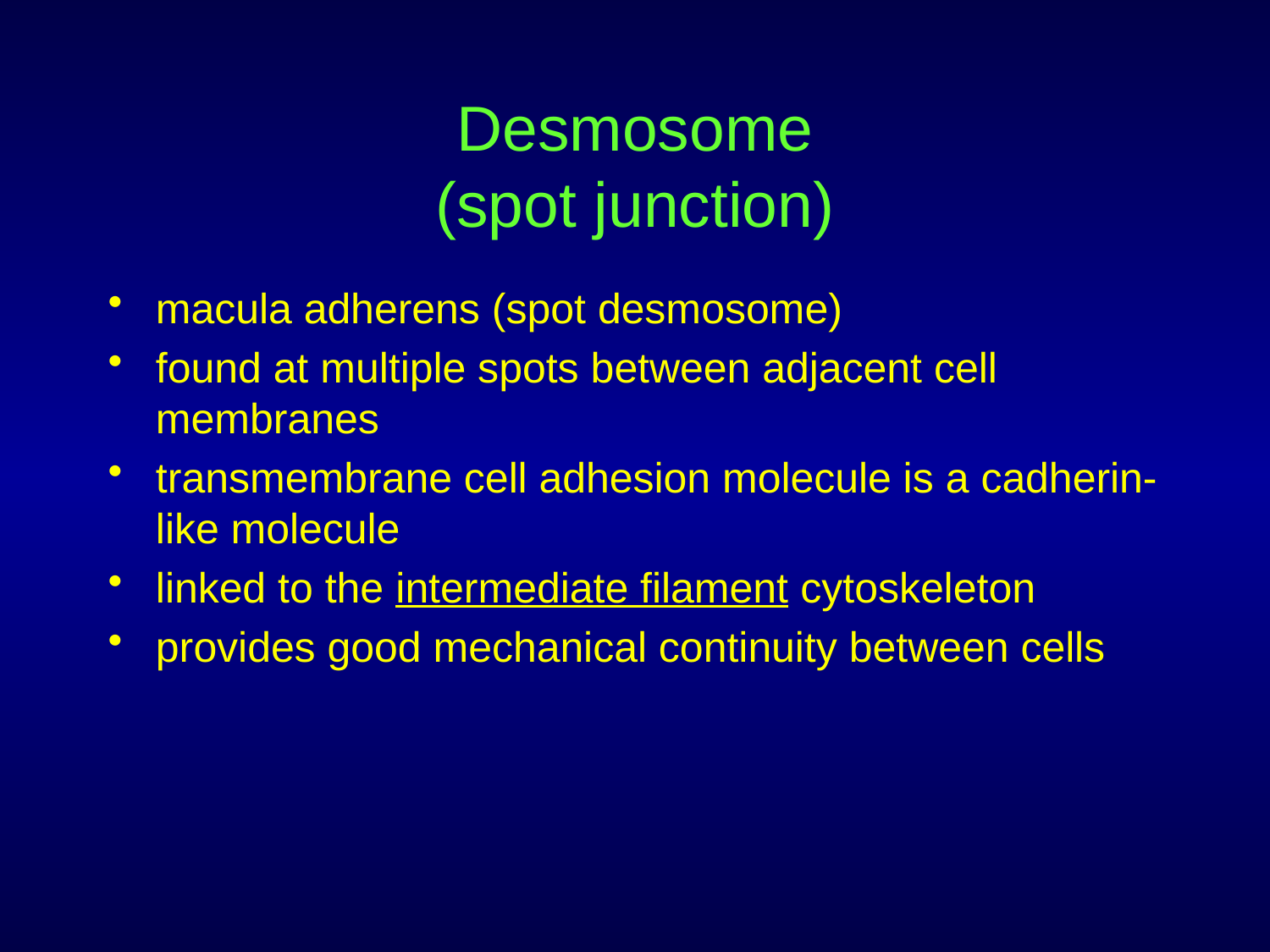

# Desmosome (spot junction)
macula adherens (spot desmosome)
found at multiple spots between adjacent cell membranes
transmembrane cell adhesion molecule is a cadherin-like molecule
linked to the intermediate filament cytoskeleton
provides good mechanical continuity between cells